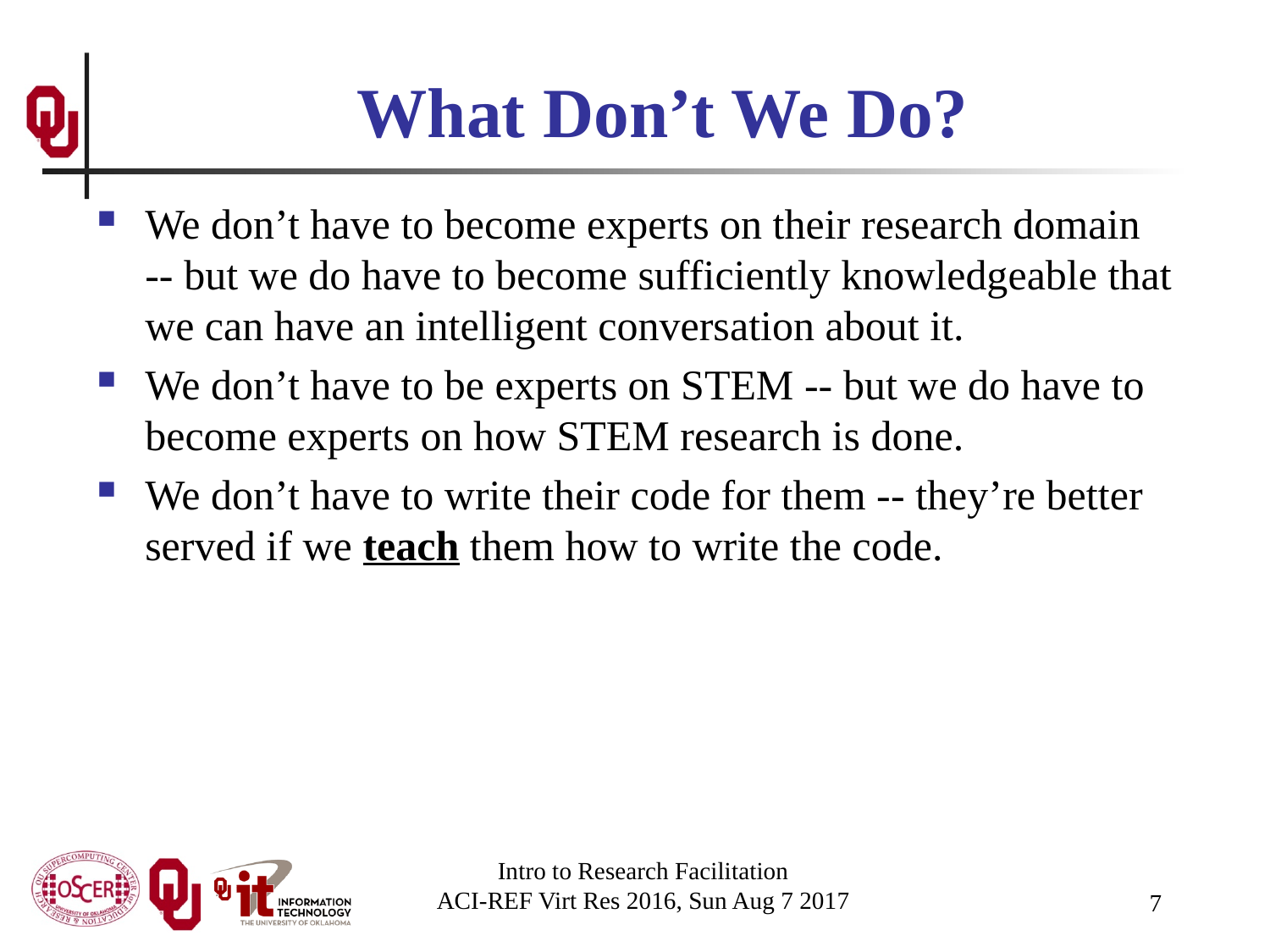

# What Don’t We Do?
We don’t have to become experts on their research domain  -- but we do have to become sufficiently knowledgeable that we can have an intelligent conversation about it.
We don’t have to be experts on STEM -- but we do have to become experts on how STEM research is done.
We don’t have to write their code for them -- they’re better served if we teach them how to write the code.
Intro to Research Facilitation
ACI-REF Virt Res 2016, Sun Aug 7 2017
7